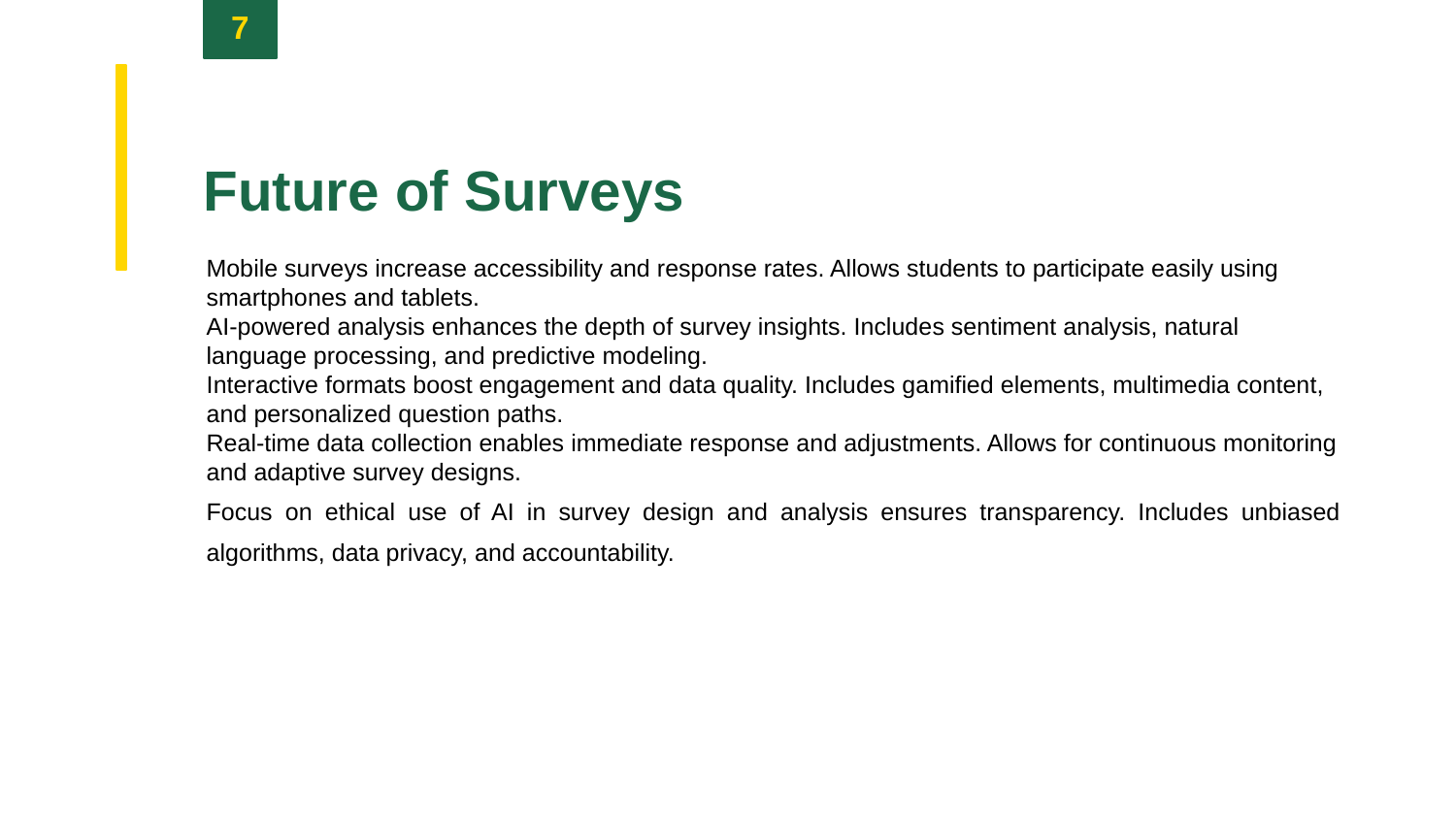

7

Future of Surveys
Mobile surveys increase accessibility and response rates. Allows students to participate easily using smartphones and tablets.
AI-powered analysis enhances the depth of survey insights. Includes sentiment analysis, natural language processing, and predictive modeling.
Interactive formats boost engagement and data quality. Includes gamified elements, multimedia content, and personalized question paths.
Real-time data collection enables immediate response and adjustments. Allows for continuous monitoring and adaptive survey designs.
Focus on ethical use of AI in survey design and analysis ensures transparency. Includes unbiased algorithms, data privacy, and accountability.